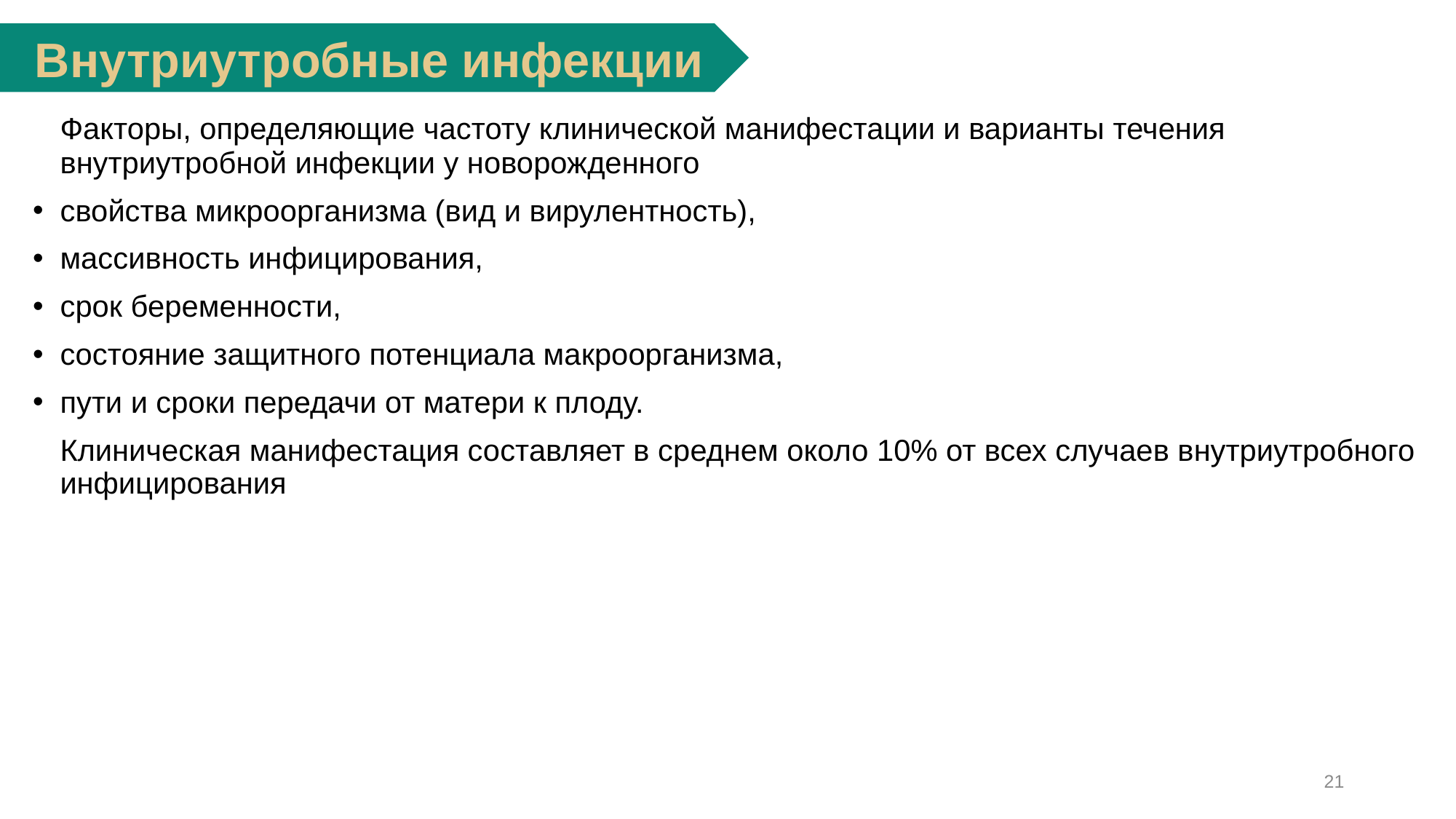

Внутриутробные инфекции
	Факторы, определяющие частоту клинической манифестации и варианты течения внутриутробной инфекции у новорожденного
свойства микроорганизма (вид и вирулентность),
массивность инфицирования,
срок беременности,
состояние защитного потенциала макроорганизма,
пути и сроки передачи от матери к плоду.
	Клиническая манифестация составляет в среднем около 10% от всех случаев внутриутробного инфицирования
21